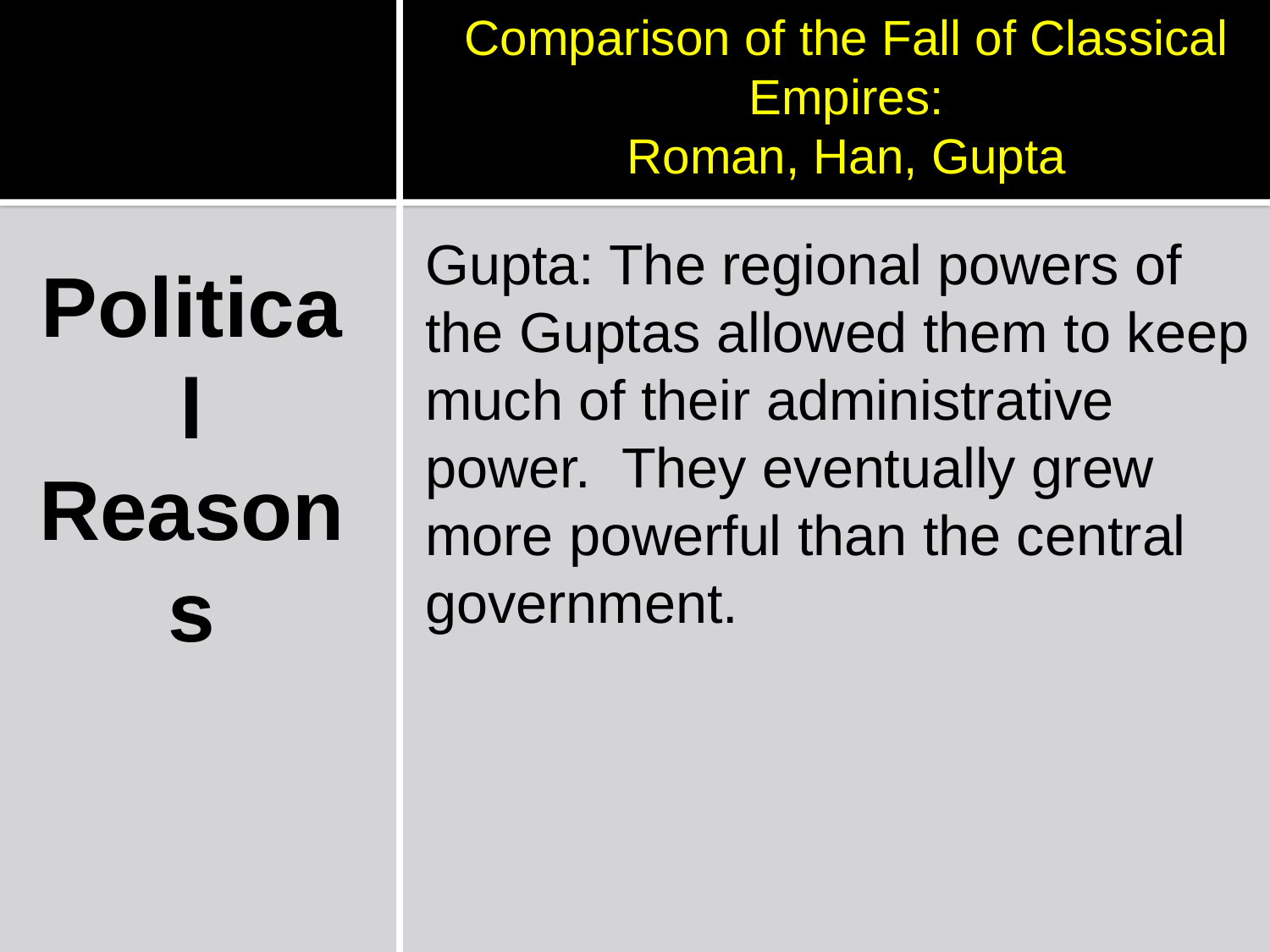

Comparison of the Fall of Classical Empires:
Roman, Han, Gupta
Gupta: The regional powers of the Guptas allowed them to keep much of their administrative power.  They eventually grew more powerful than the central government.
Political Reasons